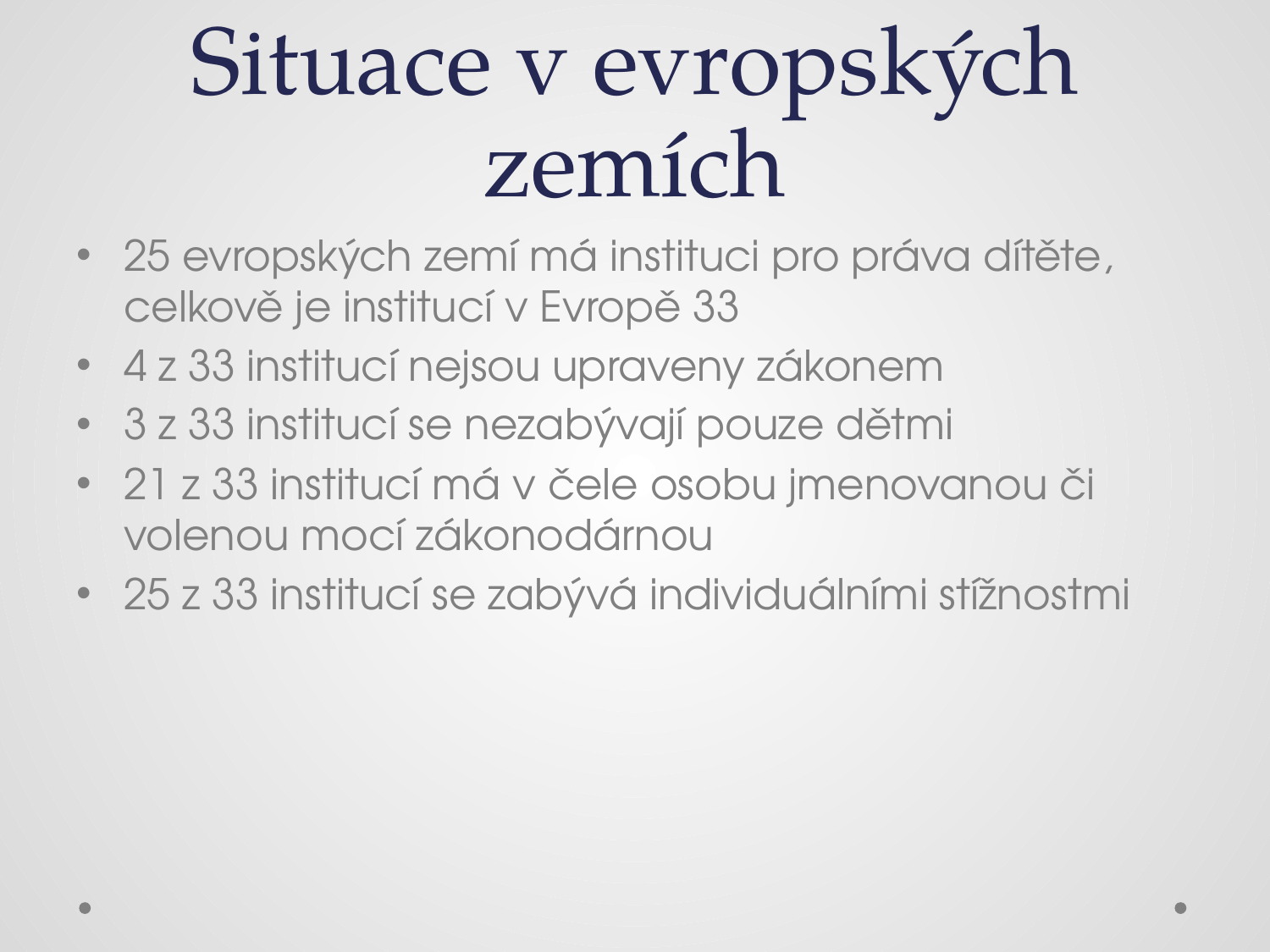

# Situace v evropských zemích
25 evropských zemí má instituci pro práva dítěte, celkově je institucí v Evropě 33
4 z 33 institucí nejsou upraveny zákonem
3 z 33 institucí se nezabývají pouze dětmi
21 z 33 institucí má v čele osobu jmenovanou či volenou mocí zákonodárnou
25 z 33 institucí se zabývá individuálními stížnostmi